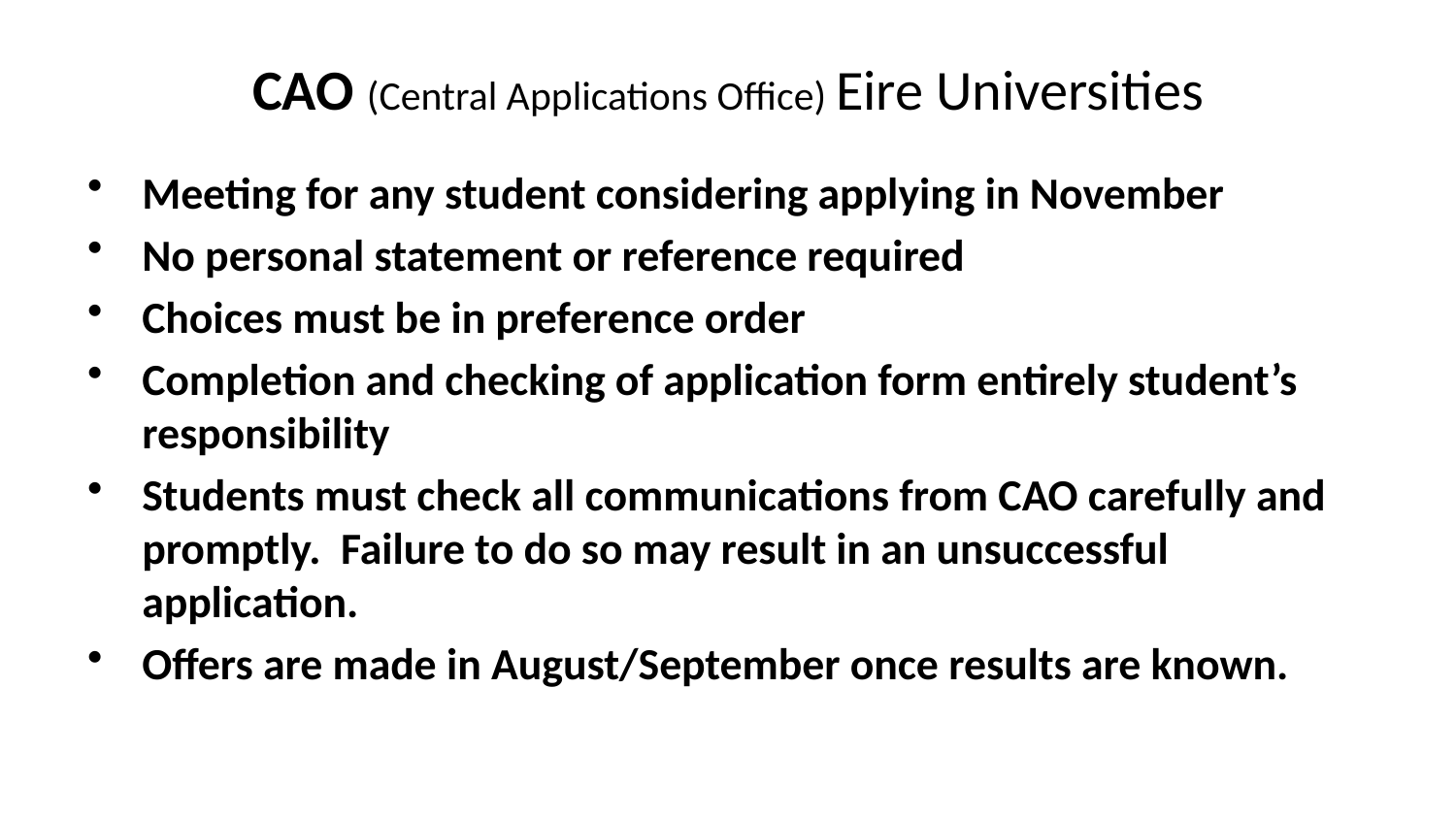

# CAO (Central Applications Office) Eire Universities
Meeting for any student considering applying in November
No personal statement or reference required
Choices must be in preference order
Completion and checking of application form entirely student’s responsibility
Students must check all communications from CAO carefully and promptly.  Failure to do so may result in an unsuccessful application.
Offers are made in August/September once results are known.